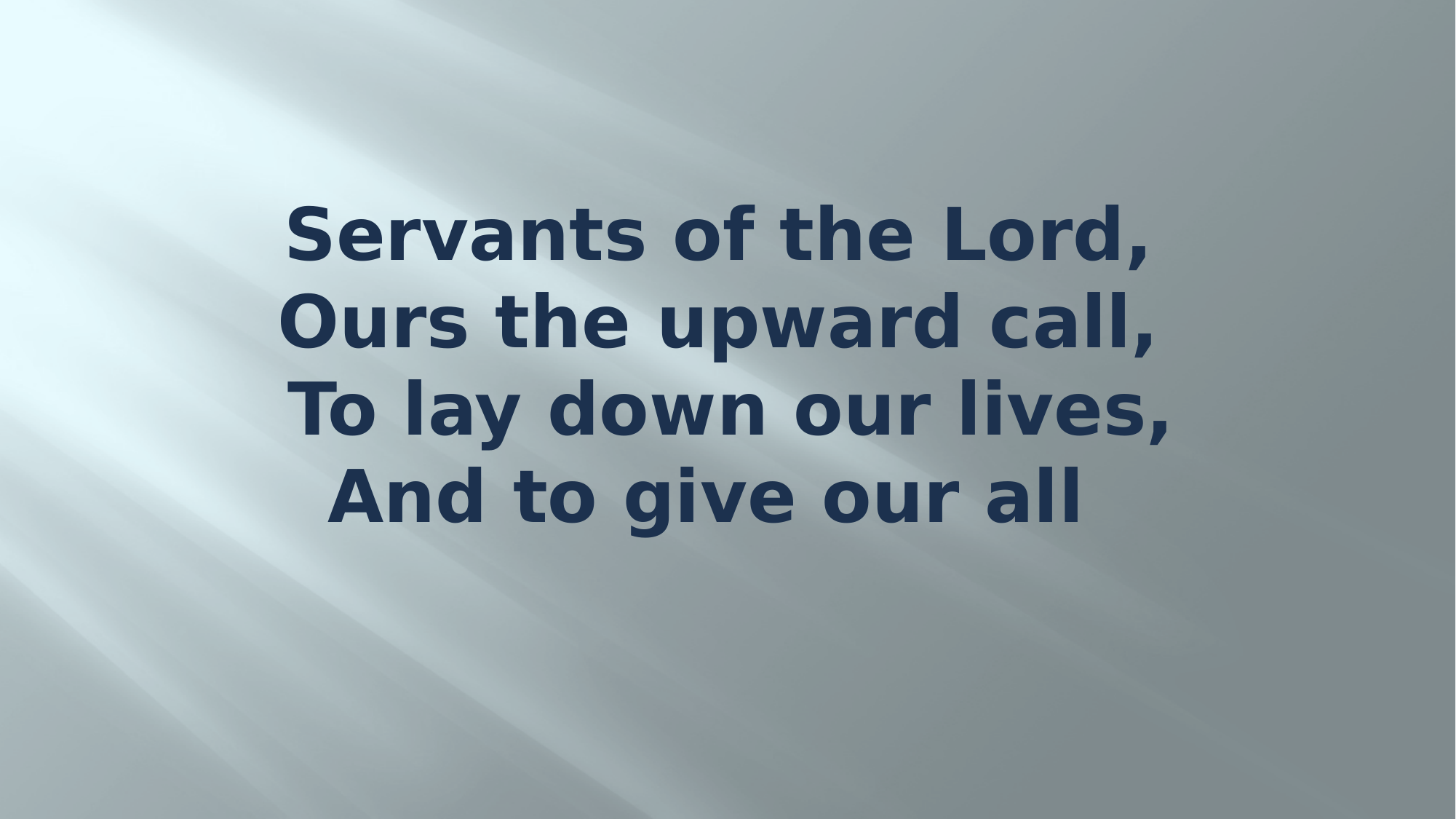

# Servants of the Lord, Ours the upward call, To lay down our lives, And to give our all